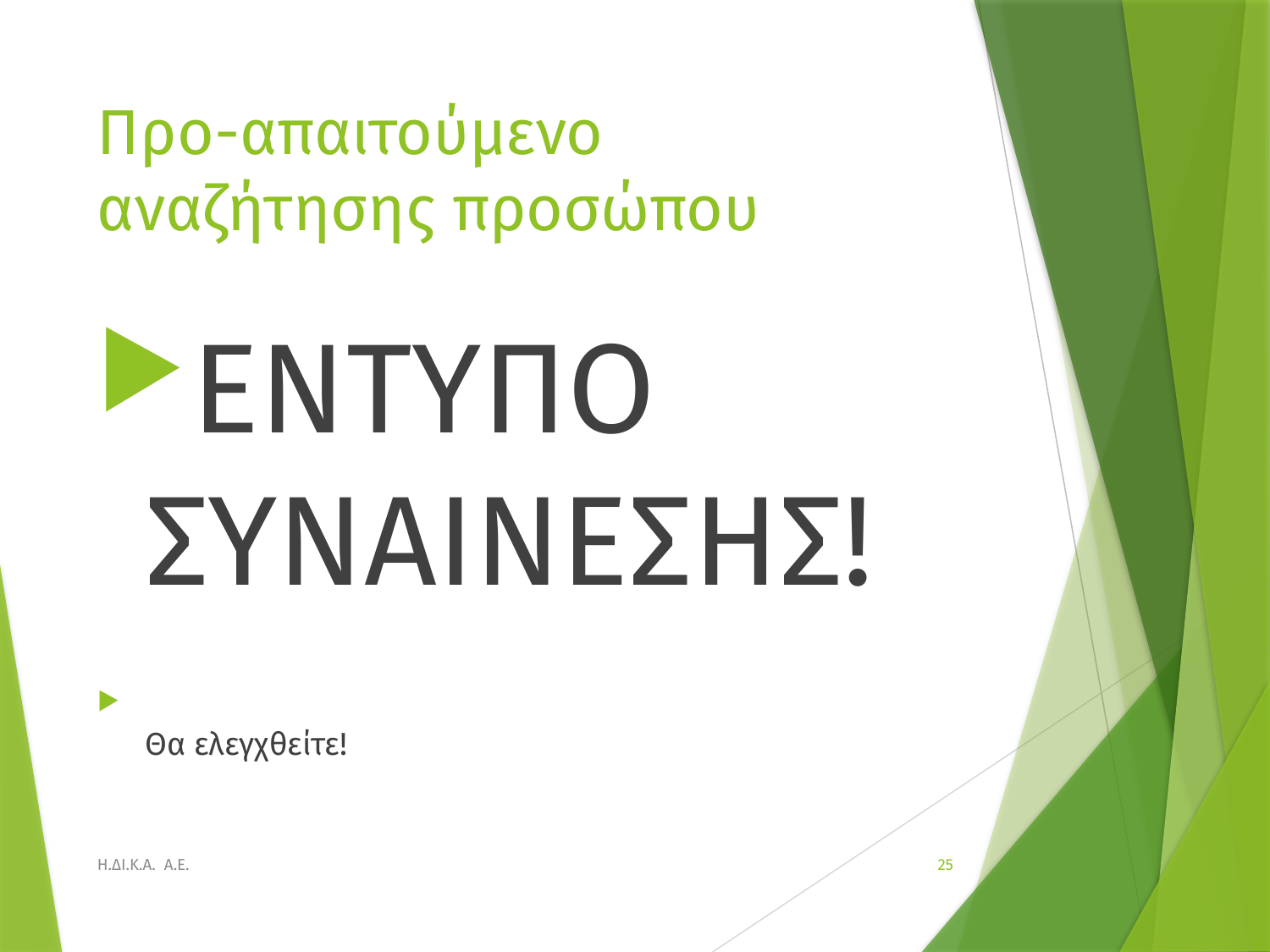

# Προ-απαιτούμενο αναζήτησης προσώπου
ΕΝΤΥΠΟ ΣΥΝΑΙΝΕΣΗΣ!
Θα ελεγχθείτε!
Η.ΔΙ.Κ.Α.  Α.Ε.
25